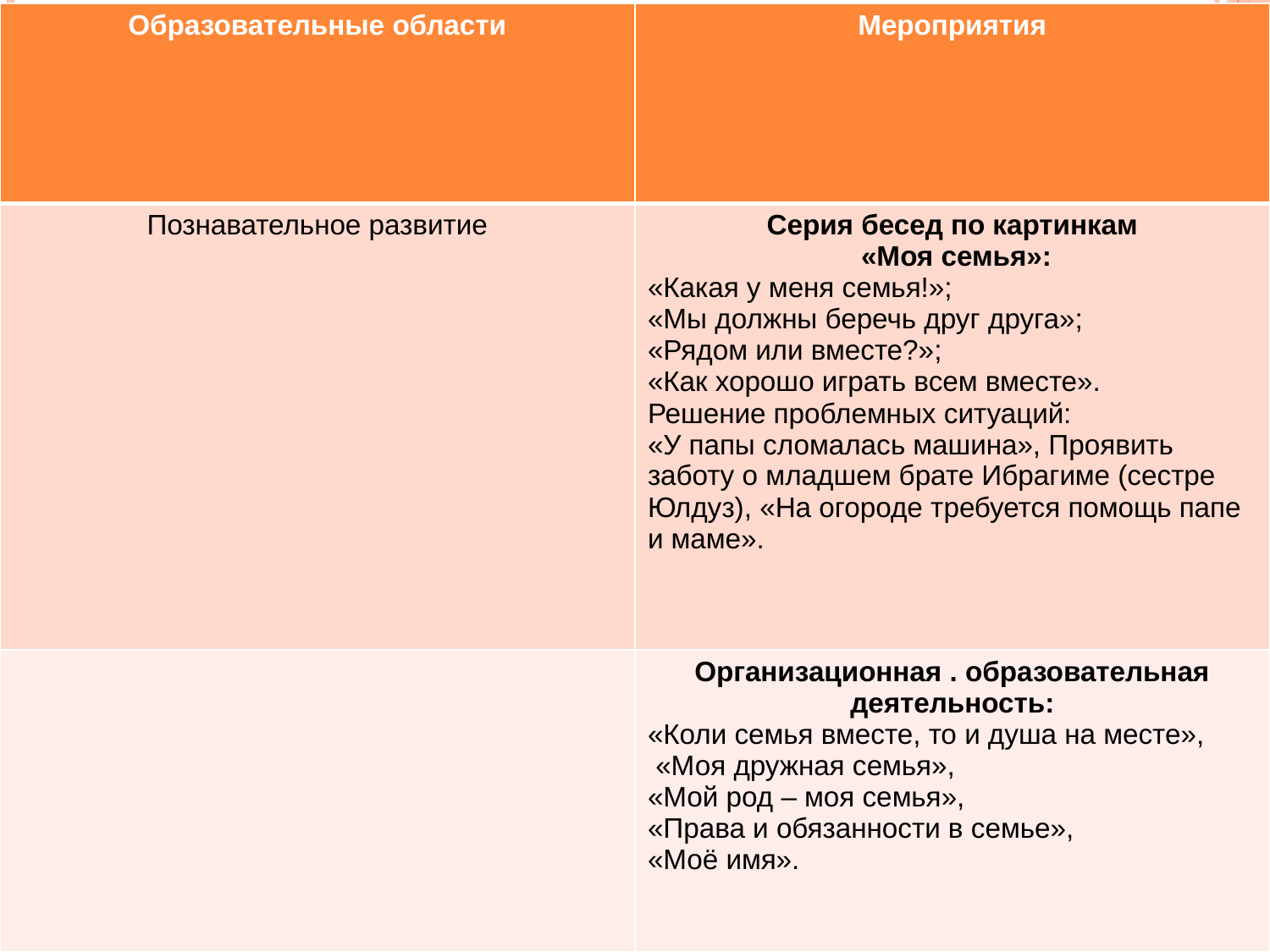

| Образовательные области | Мероприятия |
| --- | --- |
| Познавательное развитие | Серия бесед по картинкам «Моя семья»: «Какая у меня семья!»; «Мы должны беречь друг друга»; «Рядом или вместе?»; «Как хорошо играть всем вместе». Решение проблемных ситуаций: «У папы сломалась машина», Проявить заботу о младшем брате Ибрагиме (сестре Юлдуз), «На огороде требуется помощь папе и маме». |
|  | Организационная . образовательная деятельность: «Коли семья вместе, то и душа на месте», «Моя дружная семья», «Мой род – моя семья», «Права и обязанности в семье», «Моё имя». |